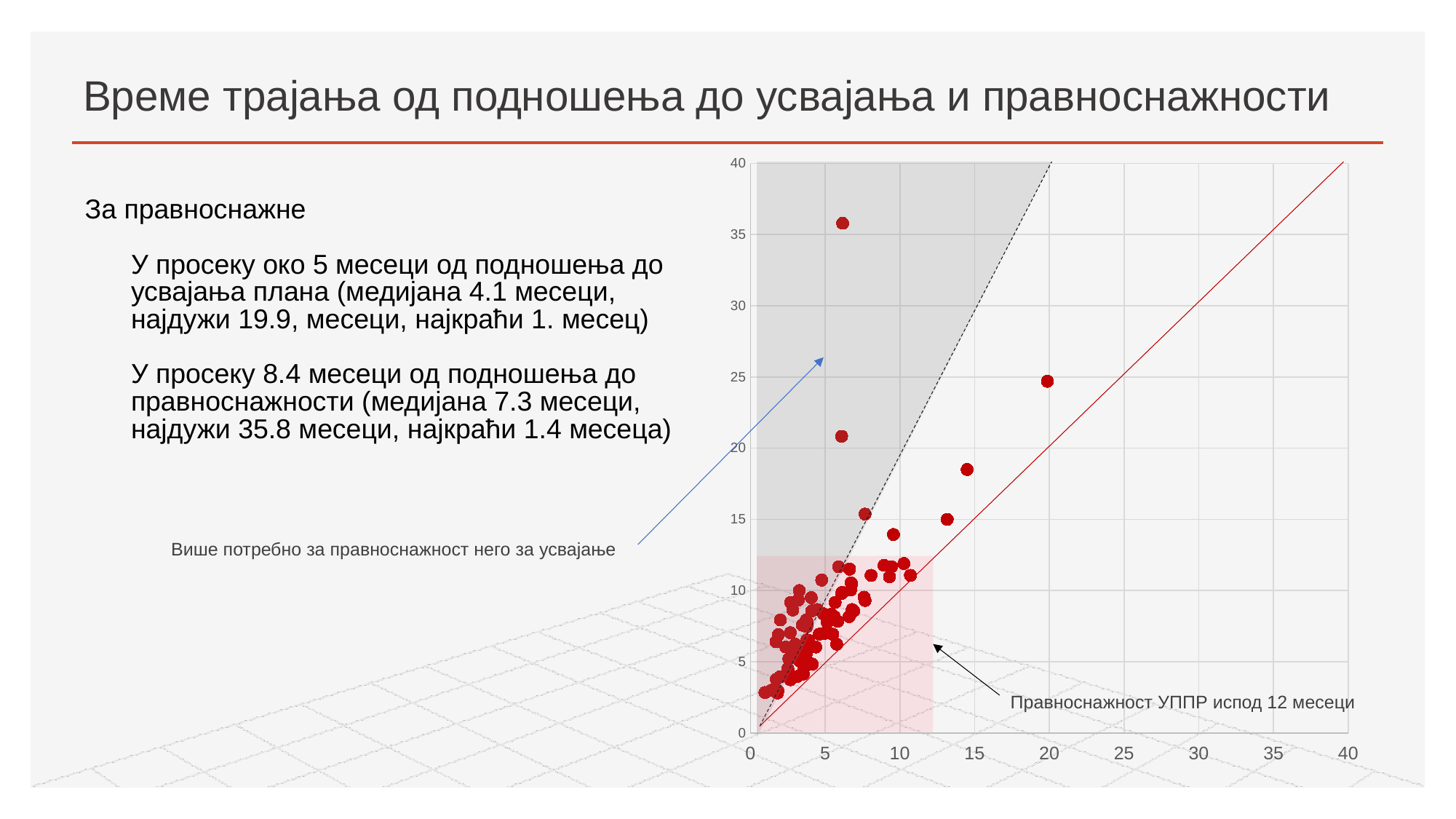

# Време трајања од подношења до усвајања и правноснажности

### Chart

| Category | до правноснажности |
|---|---|
За правноснажне
У просеку око 5 месеци од подношења до усвајања плана (медијана 4.1 месеци, најдужи 19.9, месеци, најкраћи 1. месец)
У просеку 8.4 месеци од подношења до правноснажности (медијана 7.3 месеци, најдужи 35.8 месеци, најкраћи 1.4 месеца)

Више потребно за правноснажност него за усвајање

Правноснажност УППР испод 12 месеци